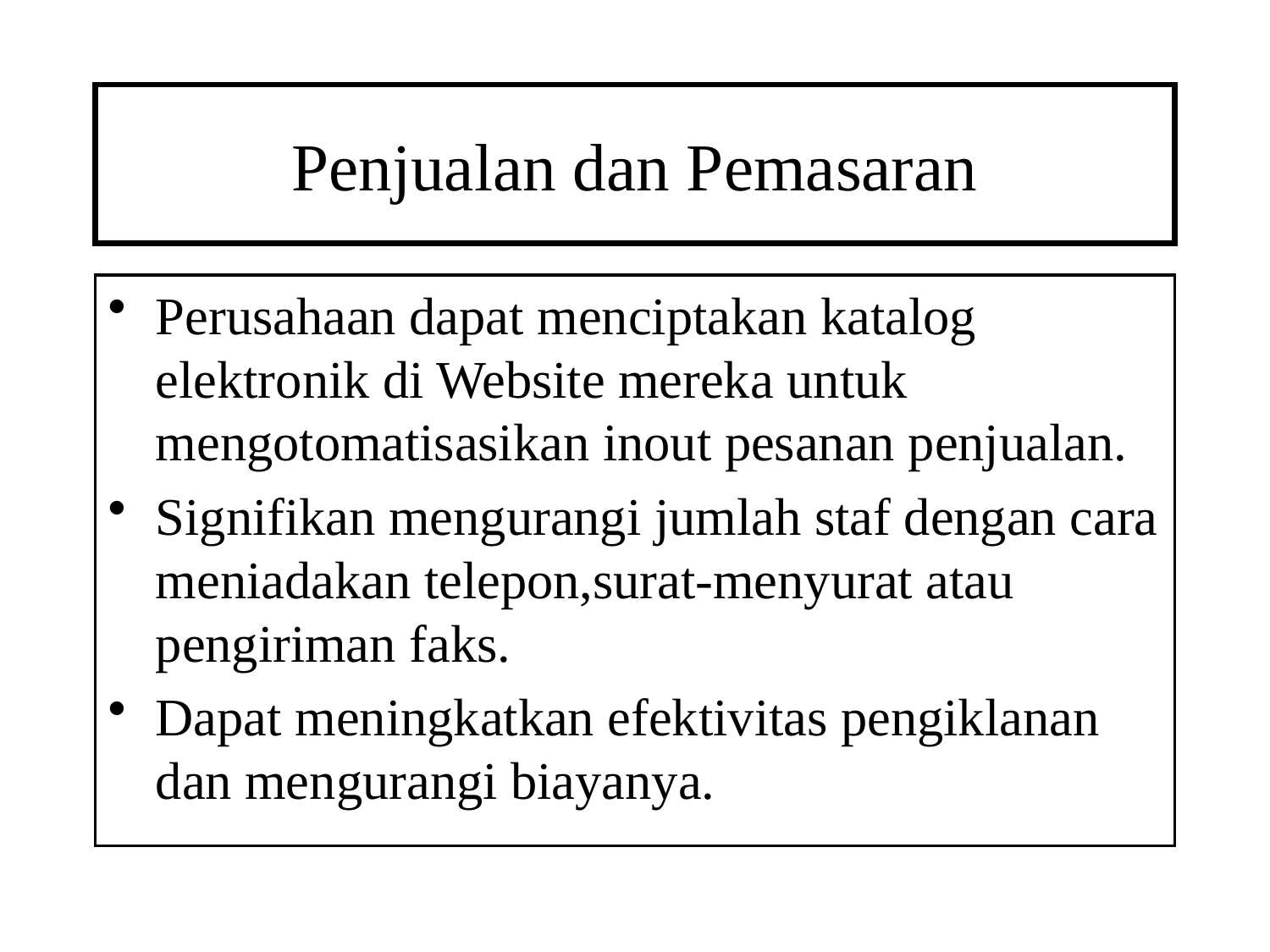

# Penjualan dan Pemasaran
Perusahaan dapat menciptakan katalog elektronik di Website mereka untuk mengotomatisasikan inout pesanan penjualan.
Signifikan mengurangi jumlah staf dengan cara meniadakan telepon,surat-menyurat atau pengiriman faks.
Dapat meningkatkan efektivitas pengiklanan dan mengurangi biayanya.